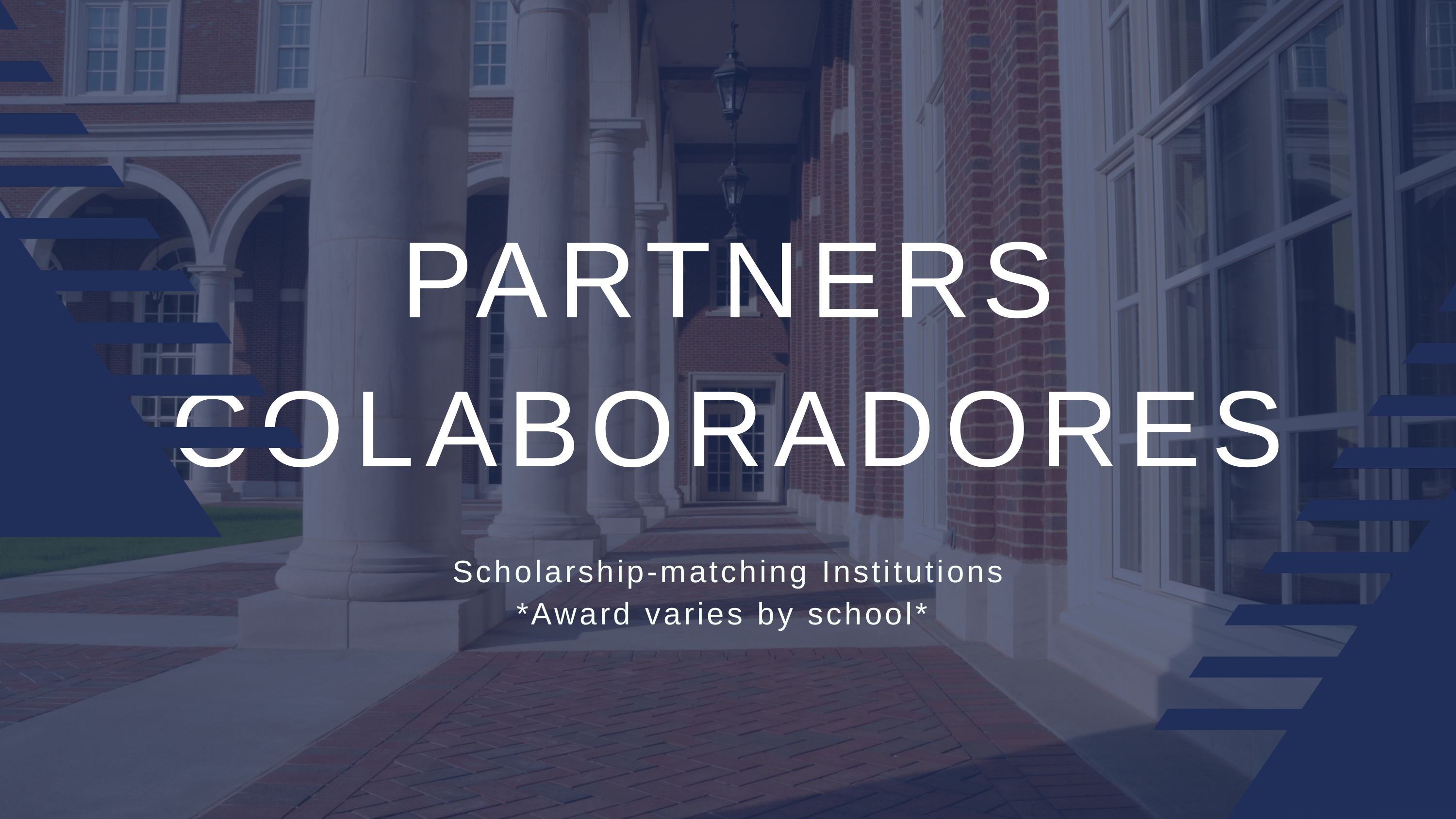

PARTNERS
COLABORADORES

Scholarship-matching Institutions
*Award varies by school*